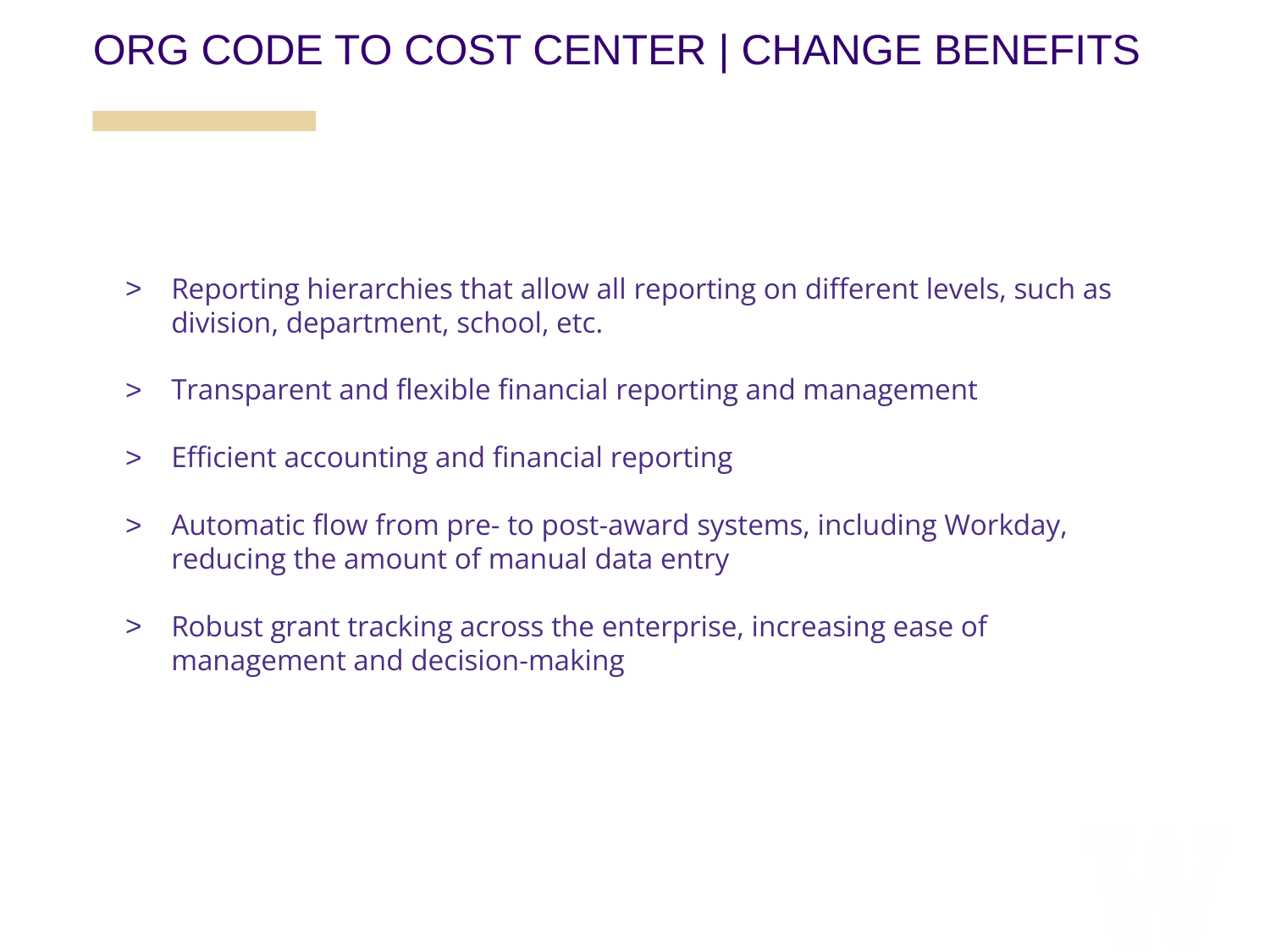

ORG CODE TO COST CENTER | CHANGE BENEFITS
Reporting hierarchies that allow all reporting on different levels, such as division, department, school, etc.
Transparent and flexible financial reporting and management
Efficient accounting and financial reporting
Automatic flow from pre- to post-award systems, including Workday, reducing the amount of manual data entry
Robust grant tracking across the enterprise, increasing ease of management and decision-making